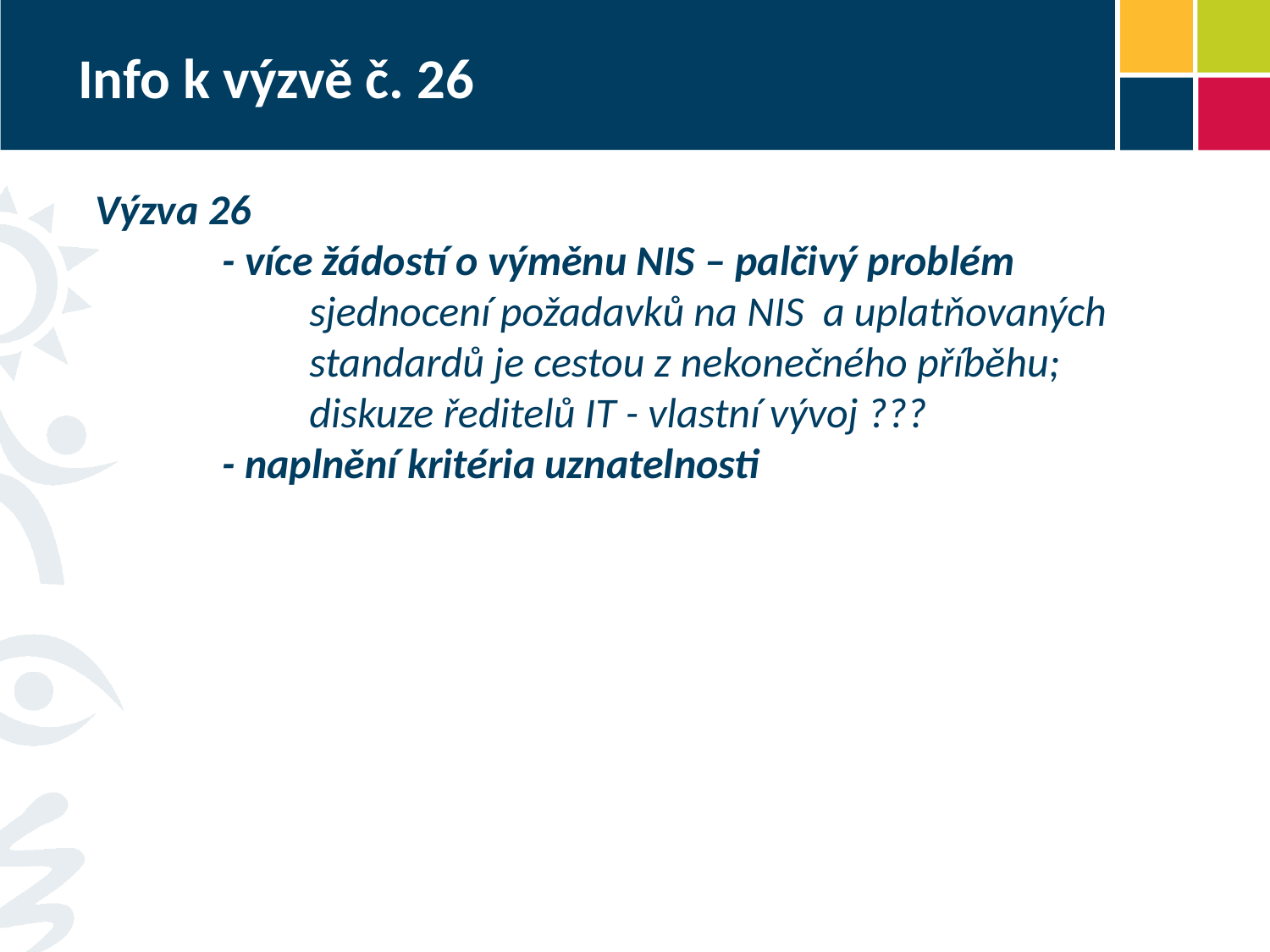

Info k výzvě č. 26
Výzva 26
	- více žádostí o výměnu NIS – palčivý problém
	sjednocení požadavků na NIS  a uplatňovaných standardů je cestou z nekonečného příběhu;
	diskuze ředitelů IT - vlastní vývoj ???
	- naplnění kritéria uznatelnosti